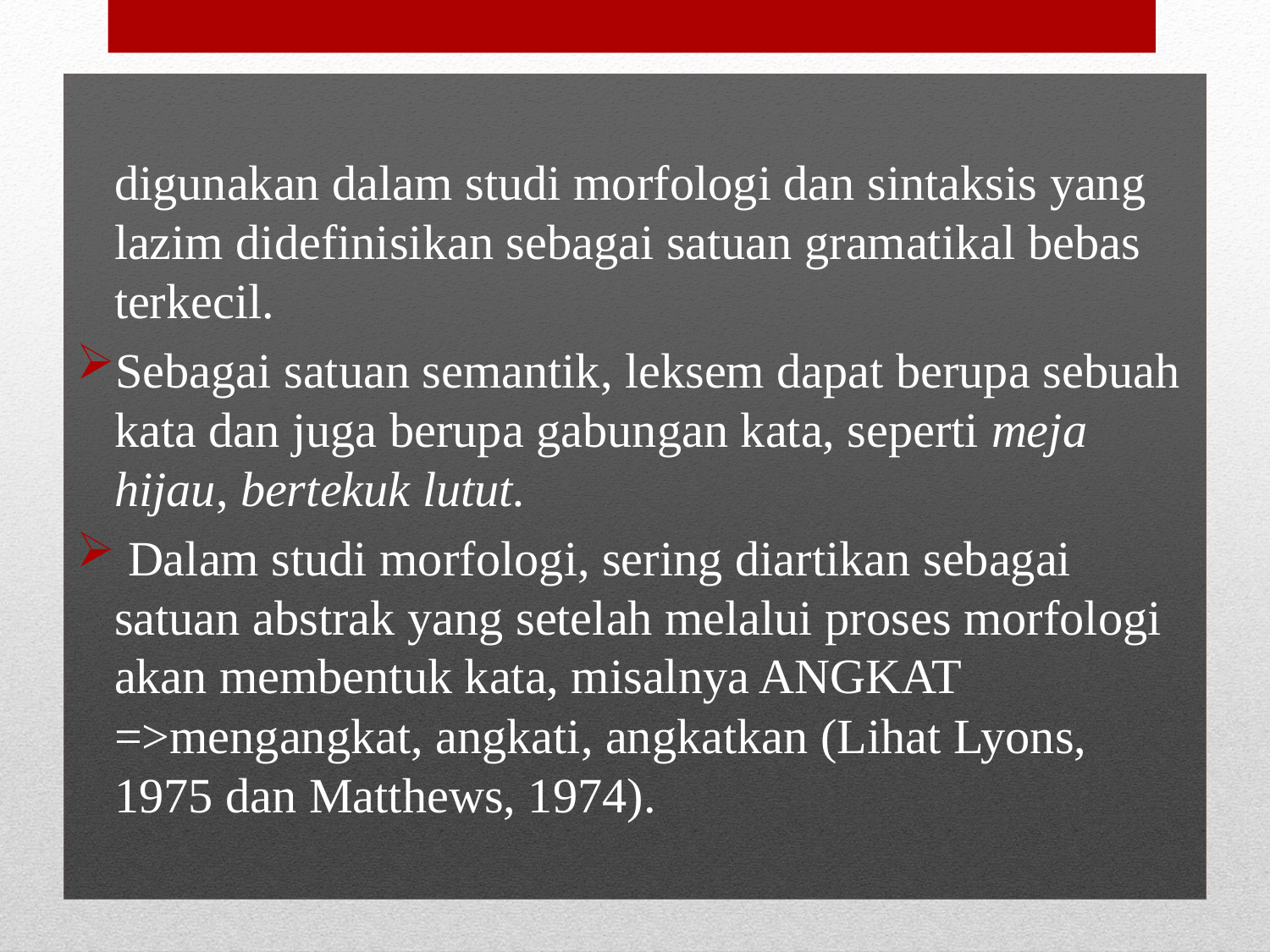

digunakan dalam studi morfologi dan sintaksis yang lazim didefinisikan sebagai satuan gramatikal bebas terkecil.
Sebagai satuan semantik, leksem dapat berupa sebuah kata dan juga berupa gabungan kata, seperti meja hijau, bertekuk lutut.
 Dalam studi morfologi, sering diartikan sebagai satuan abstrak yang setelah melalui proses morfologi akan membentuk kata, misalnya ANGKAT =>mengangkat, angkati, angkatkan (Lihat Lyons, 1975 dan Matthews, 1974).